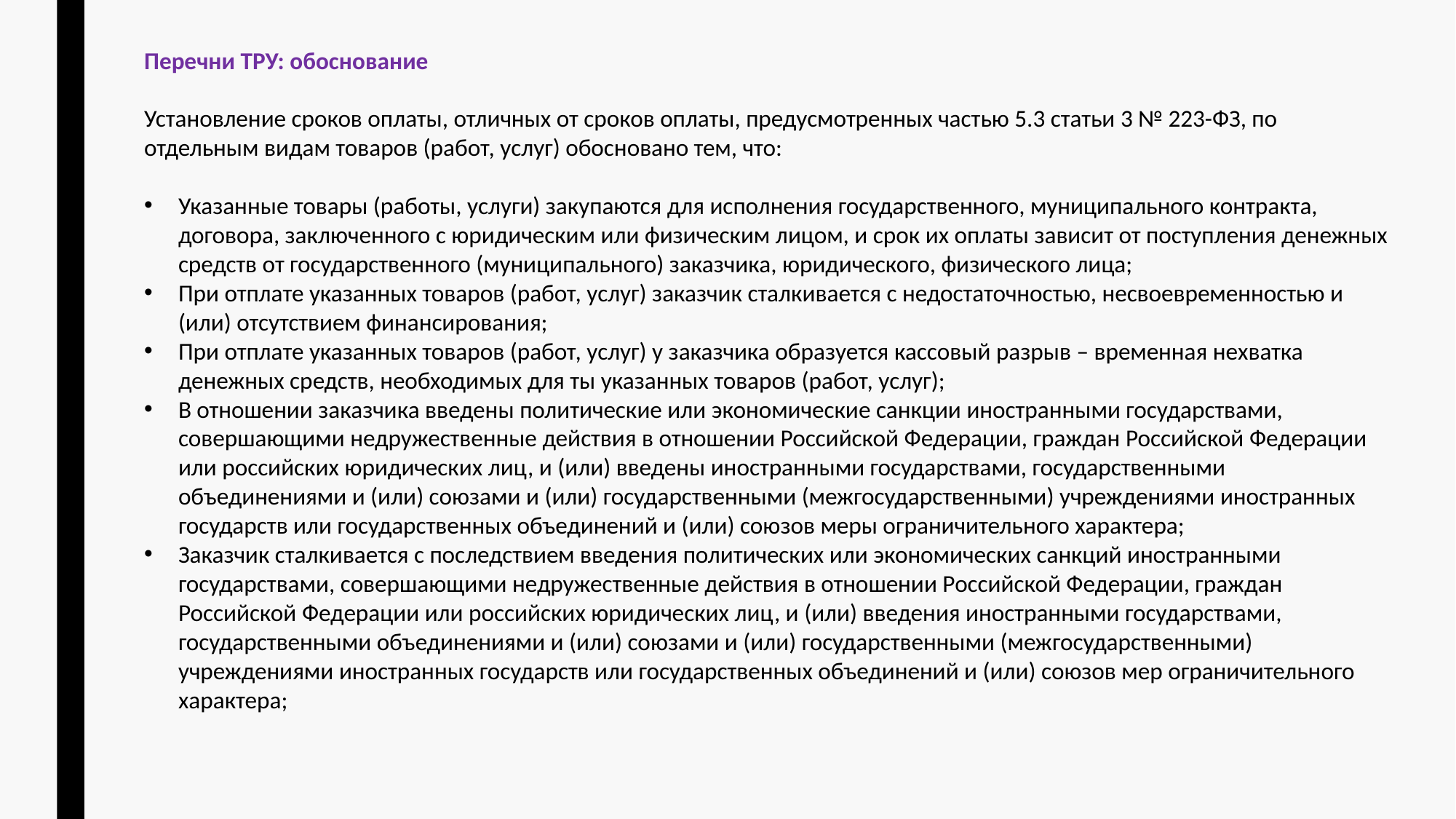

Перечни ТРУ: обоснование

Установление сроков оплаты, отличных от сроков оплаты, предусмотренных частью 5.3 статьи 3 № 223-ФЗ, по отдельным видам товаров (работ, услуг) обосновано тем, что:

Указанные товары (работы, услуги) закупаются для исполнения государственного, муниципального контракта, договора, заключенного с юридическим или физическим лицом, и срок их оплаты зависит от поступления денежных средств от государственного (муниципального) заказчика, юридического, физического лица;
При отплате указанных товаров (работ, услуг) заказчик сталкивается с недостаточностью, несвоевременностью и (или) отсутствием финансирования;
При отплате указанных товаров (работ, услуг) у заказчика образуется кассовый разрыв – временная нехватка денежных средств, необходимых для ты указанных товаров (работ, услуг);
В отношении заказчика введены политические или экономические санкции иностранными государствами, совершающими недружественные действия в отношении Российской Федерации, граждан Российской Федерации или российских юридических лиц, и (или) введены иностранными государствами, государственными объединениями и (или) союзами и (или) государственными (межгосударственными) учреждениями иностранных государств или государственных объединений и (или) союзов меры ограничительного характера;
Заказчик сталкивается с последствием введения политических или экономических санкций иностранными государствами, совершающими недружественные действия в отношении Российской Федерации, граждан Российской Федерации или российских юридических лиц, и (или) введения иностранными государствами, государственными объединениями и (или) союзами и (или) государственными (межгосударственными) учреждениями иностранных государств или государственных объединений и (или) союзов мер ограничительного характера;